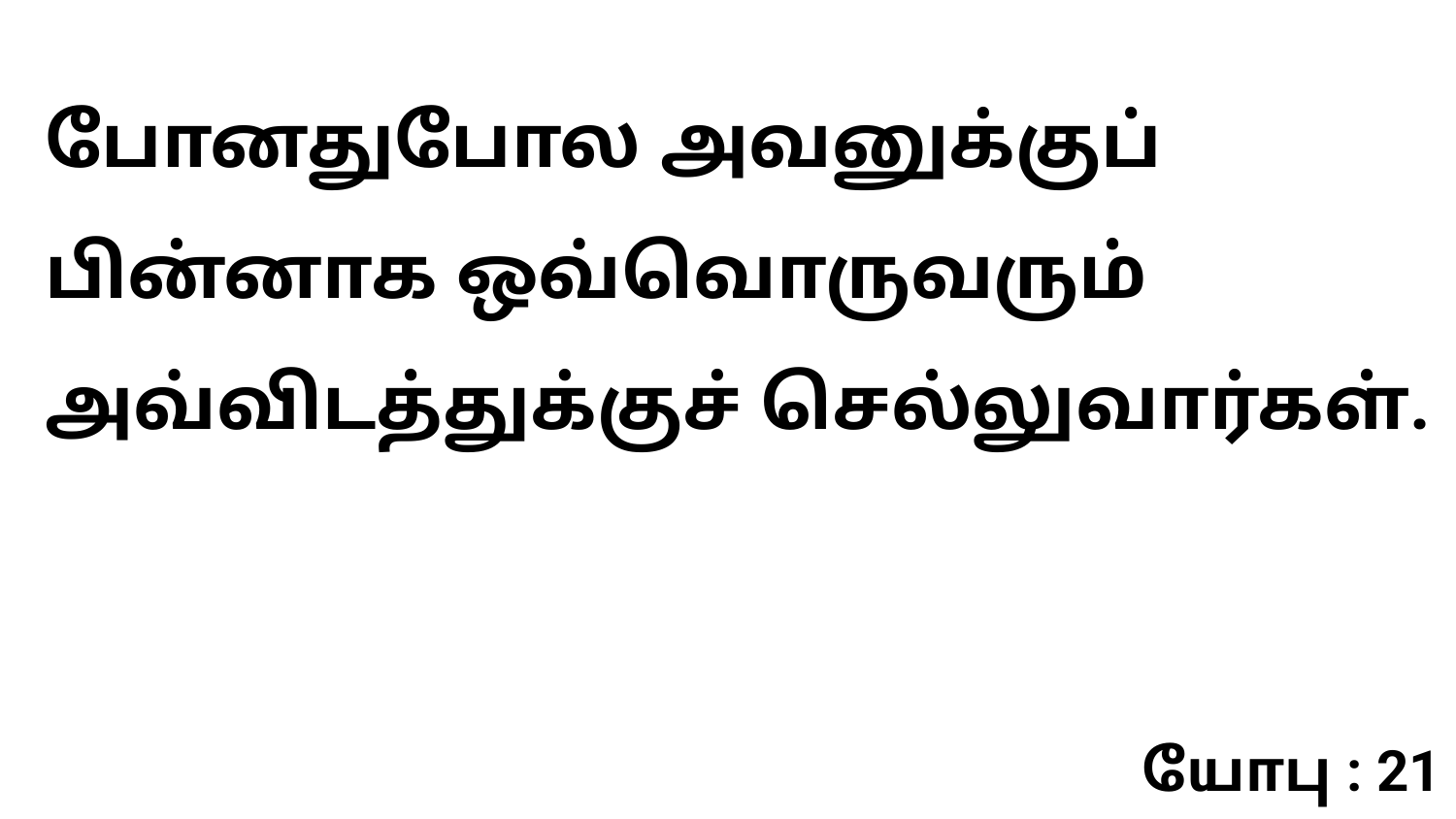

போனதுபோல அவனுக்குப் பின்னாக ஒவ்வொருவரும் அவ்விடத்துக்குச் செல்லுவார்கள்.
யோபு : 21